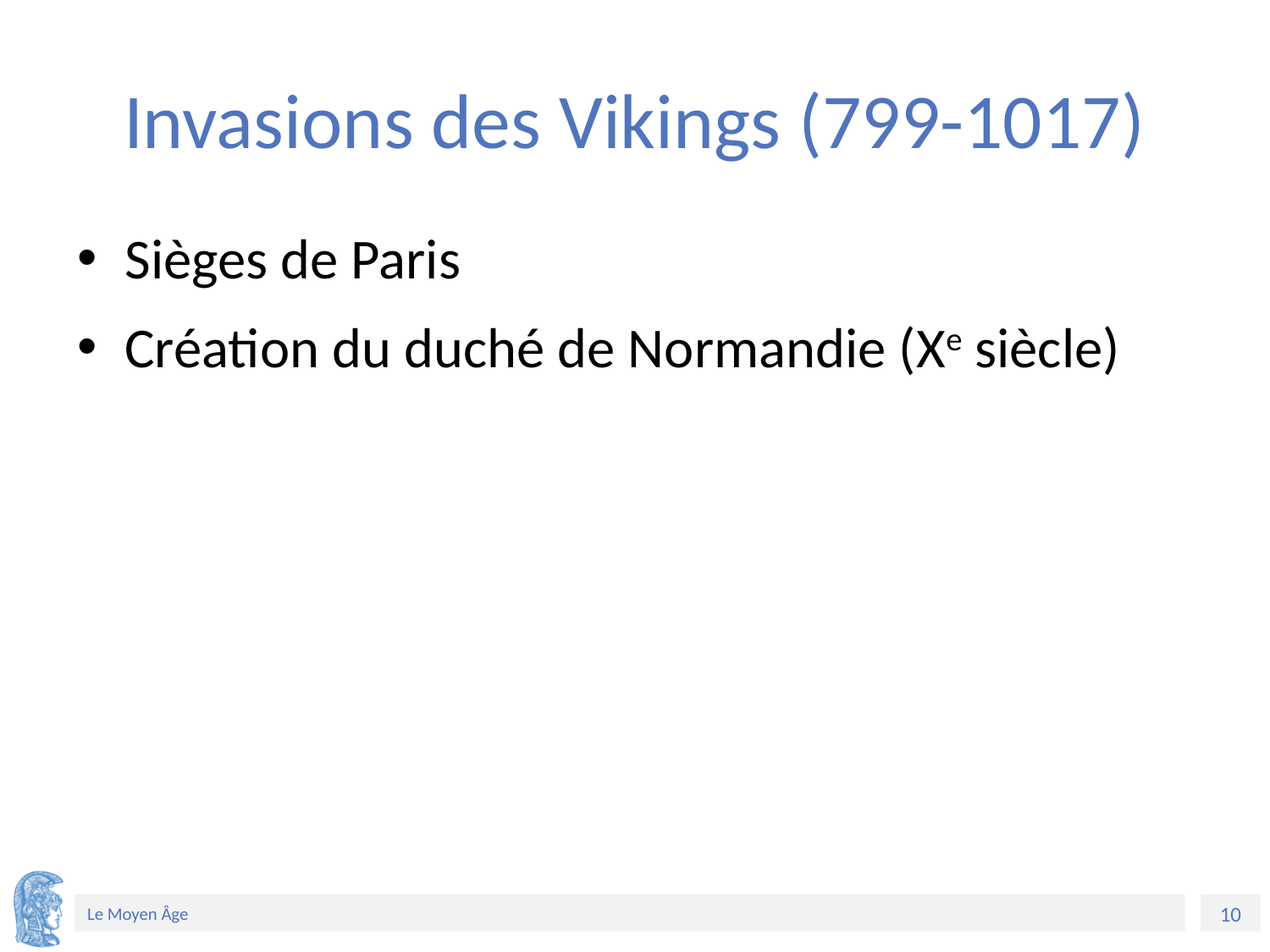

# Invasions des Vikings (799-1017)
Sièges de Paris
Création du duché de Normandie (Xe siècle)